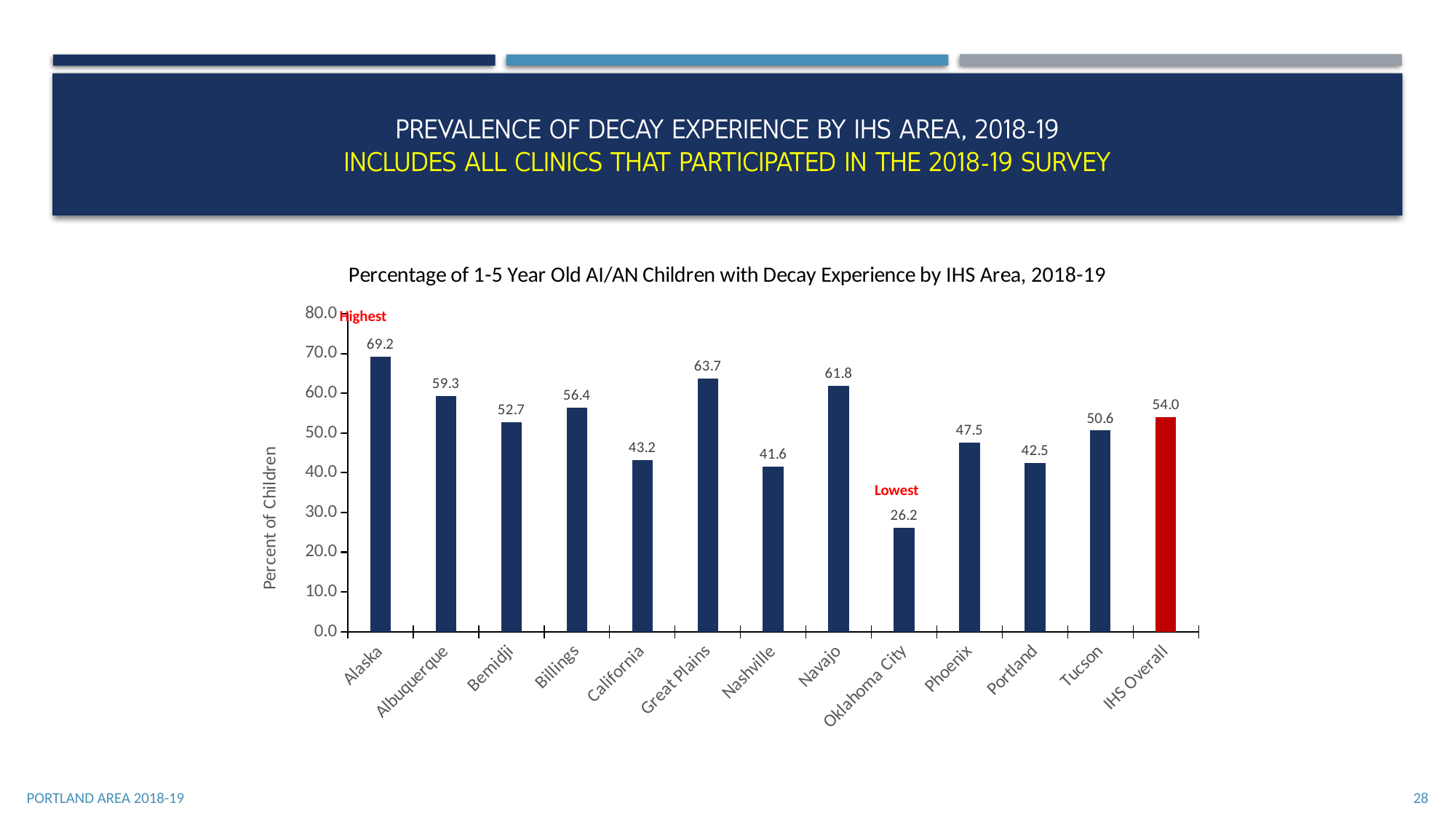

# Prevalence of Decay Experience by ihs area, 2018-19 Includes all clinics that participated in the 2018-19 survey

### Chart: Percentage of 1-5 Year Old AI/AN Children with Decay Experience by IHS Area, 2018-19

| Category | Decay Experience |
|---|---|
| Alaska | 69.2 |
| Albuquerque | 59.3 |
| Bemidji | 52.7 |
| Billings | 56.4 |
| California | 43.2 |
| Great Plains | 63.7 |
| Nashville | 41.6 |
| Navajo | 61.8 |
| Oklahoma City | 26.2 |
| Phoenix | 47.5 |
| Portland | 42.5 |
| Tucson | 50.6 |
| IHS Overall | 54.0 |
Highest
Lowest
Portland Area 2018-19
28